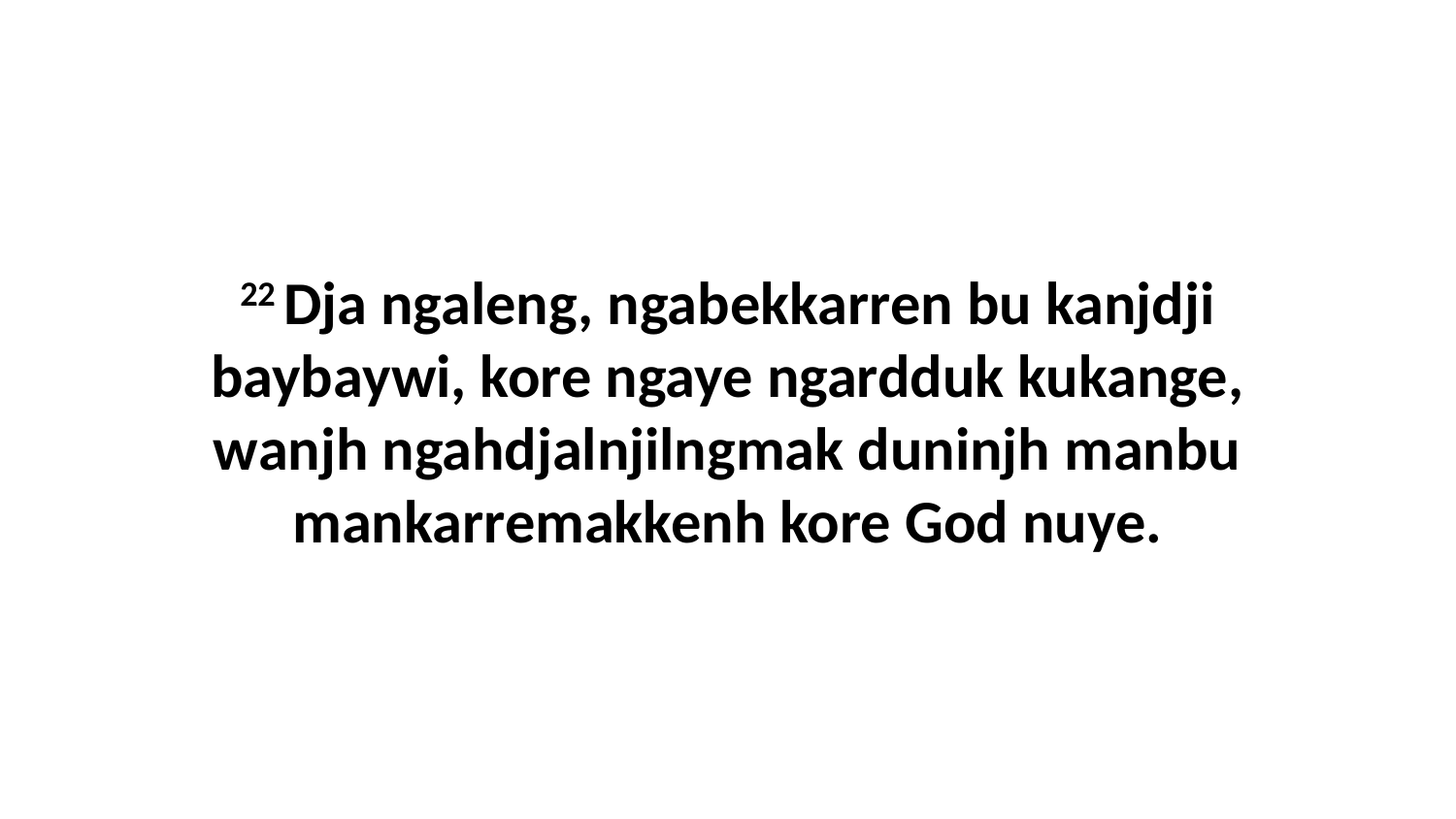

22 Dja ngaleng, ngabekkarren bu kanjdji baybaywi, kore ngaye ngardduk kukange, wanjh ngahdjalnjilngmak duninjh manbu mankarremakkenh kore God nuye.